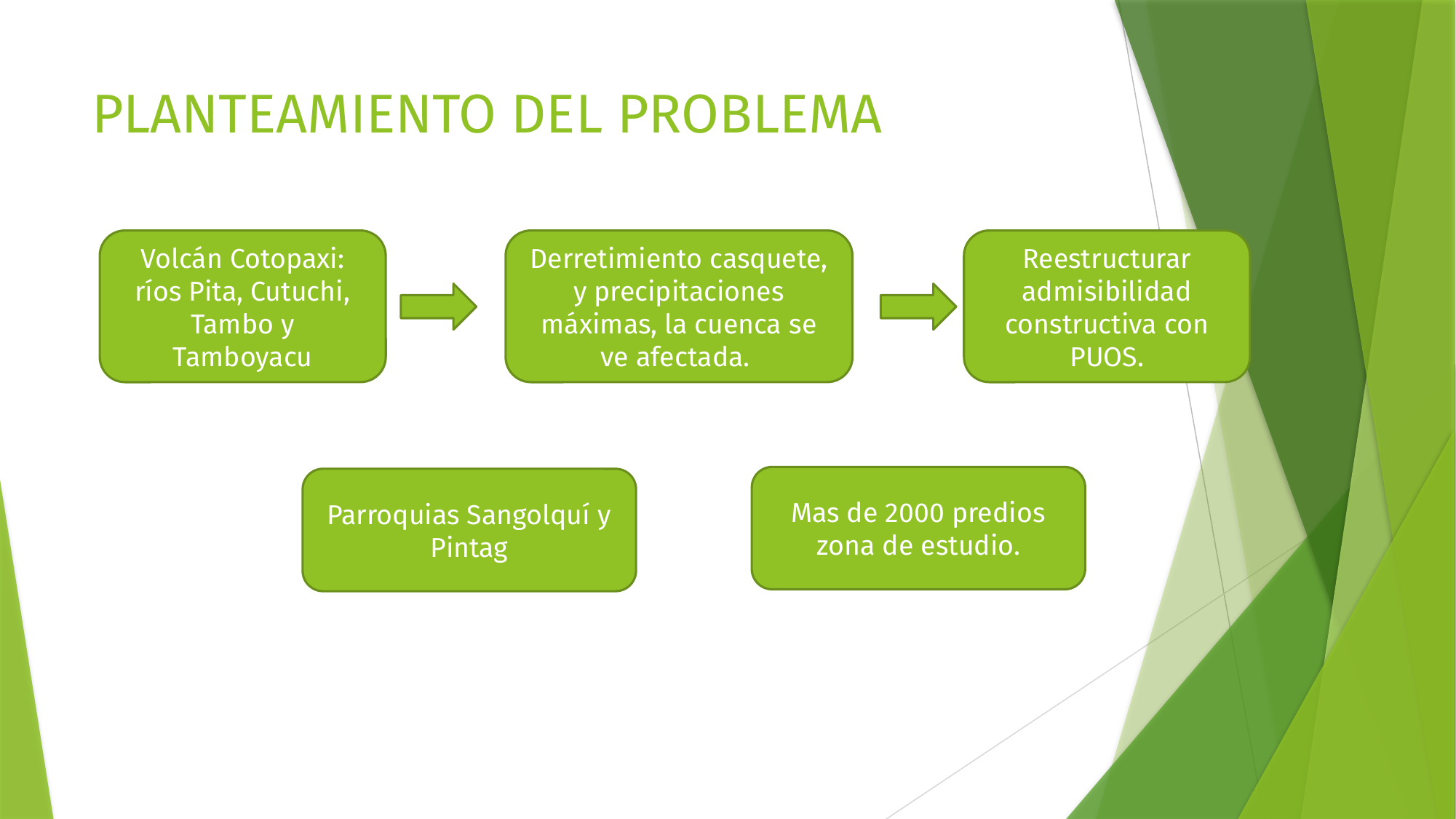

# PLANTEAMIENTO DEL PROBLEMA
Volcán Cotopaxi: ríos Pita, Cutuchi, Tambo y Tamboyacu
Derretimiento casquete, y precipitaciones máximas, la cuenca se ve afectada.
Reestructurar admisibilidad constructiva con PUOS.

Mas de 2000 predios zona de estudio.
Parroquias Sangolquí y Pintag